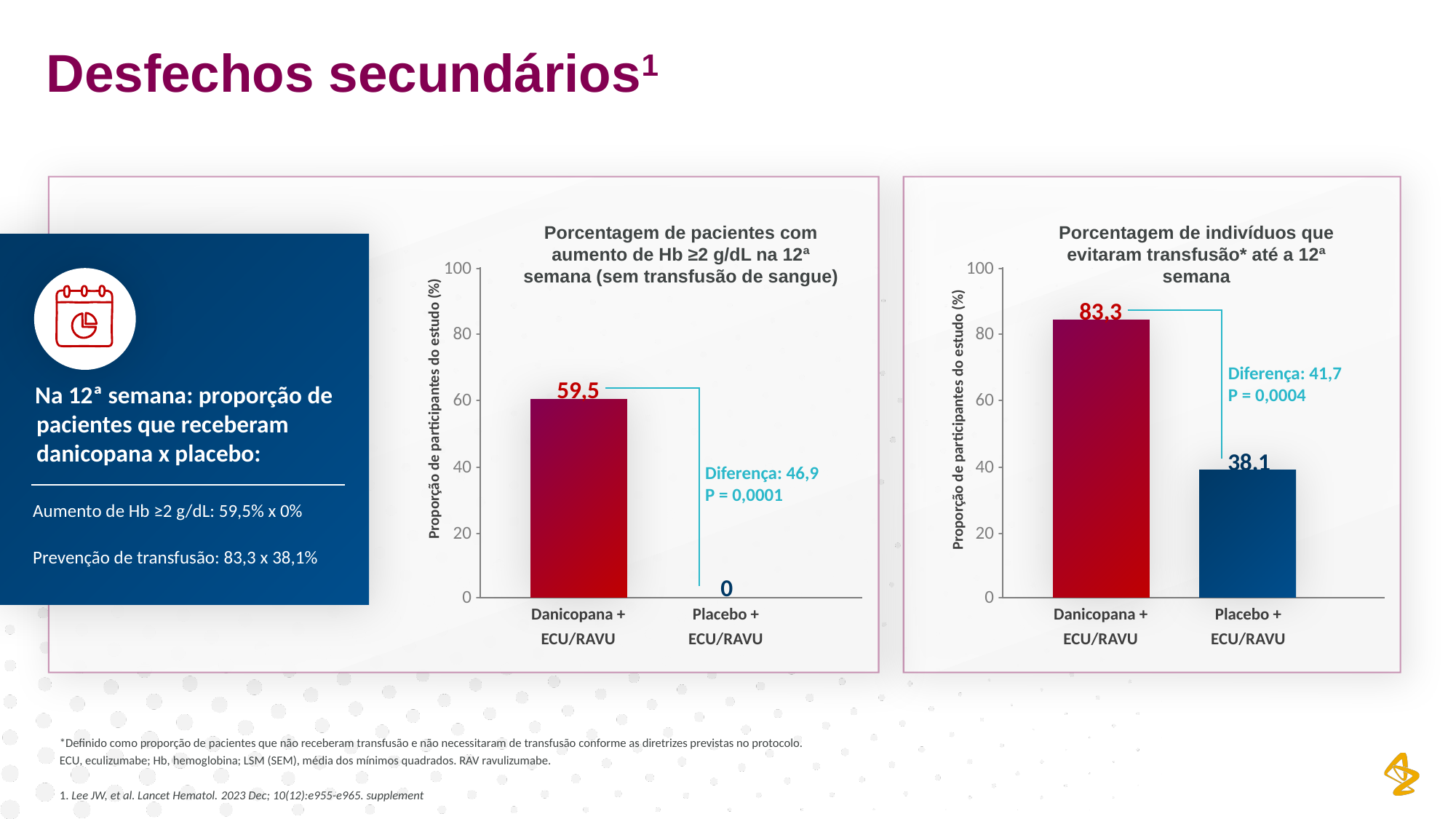

Desfechos secundários1

Porcentagem de pacientes com aumento de Hb ≥2 g/dL na 12ª semana (sem transfusão de sangue)
100 -

80 -
59,5
60 -

Proporção de participantes do estudo (%)
40 -
Diferença: 46,9
P = 0,0001
20 -
0
0 -
Danicopana + ECU/RAVU
Placebo + ECU/RAVU
Porcentagem de indivíduos que evitaram transfusão* até a 12ª semana
100 -

83,3

80 -

Diferença: 41,7
P = 0,0004
60 -
Proporção de participantes do estudo (%)
40 -
38,1

20 -
0 -
Danicopana + ECU/RAVU
Placebo + ECU/RAVU

Na 12ª semana: proporção de pacientes que receberam danicopana x placebo:
Aumento de Hb ≥2 g/dL: 59,5% x 0%

Prevenção de transfusão: 83,3 x 38,1%
*Definido como proporção de pacientes que não receberam transfusão e não necessitaram de transfusão conforme as diretrizes previstas no protocolo.
ECU, eculizumabe; Hb, hemoglobina; LSM (SEM), média dos mínimos quadrados. RAV ravulizumabe.

1. Lee JW, et al. Lancet Hematol. 2023 Dec; 10(12):e955-e965. supplement